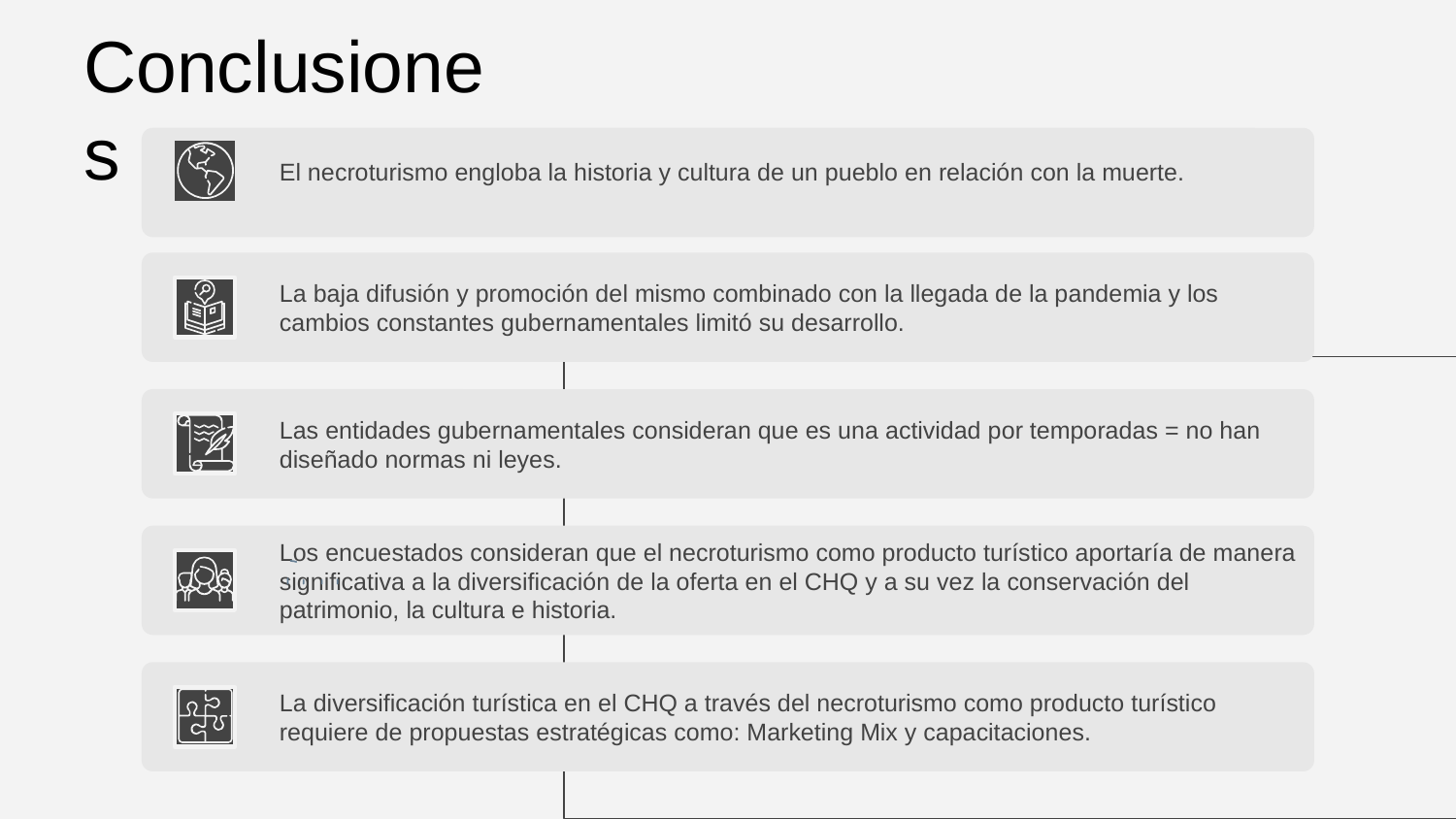

Conclusiones
El necroturismo engloba la historia y cultura de un pueblo en relación con la muerte.

La baja difusión y promoción del mismo combinado con la llegada de la pandemia y los cambios constantes gubernamentales limitó su desarrollo.

Las entidades gubernamentales consideran que es una actividad por temporadas = no han diseñado normas ni leyes.

Los encuestados consideran que el necroturismo como producto turístico aportaría de manera significativa a la diversificación de la oferta en el CHQ y a su vez la conservación del patrimonio, la cultura e historia.

La diversificación turística en el CHQ a través del necroturismo como producto turístico requiere de propuestas estratégicas como: Marketing Mix y capacitaciones.